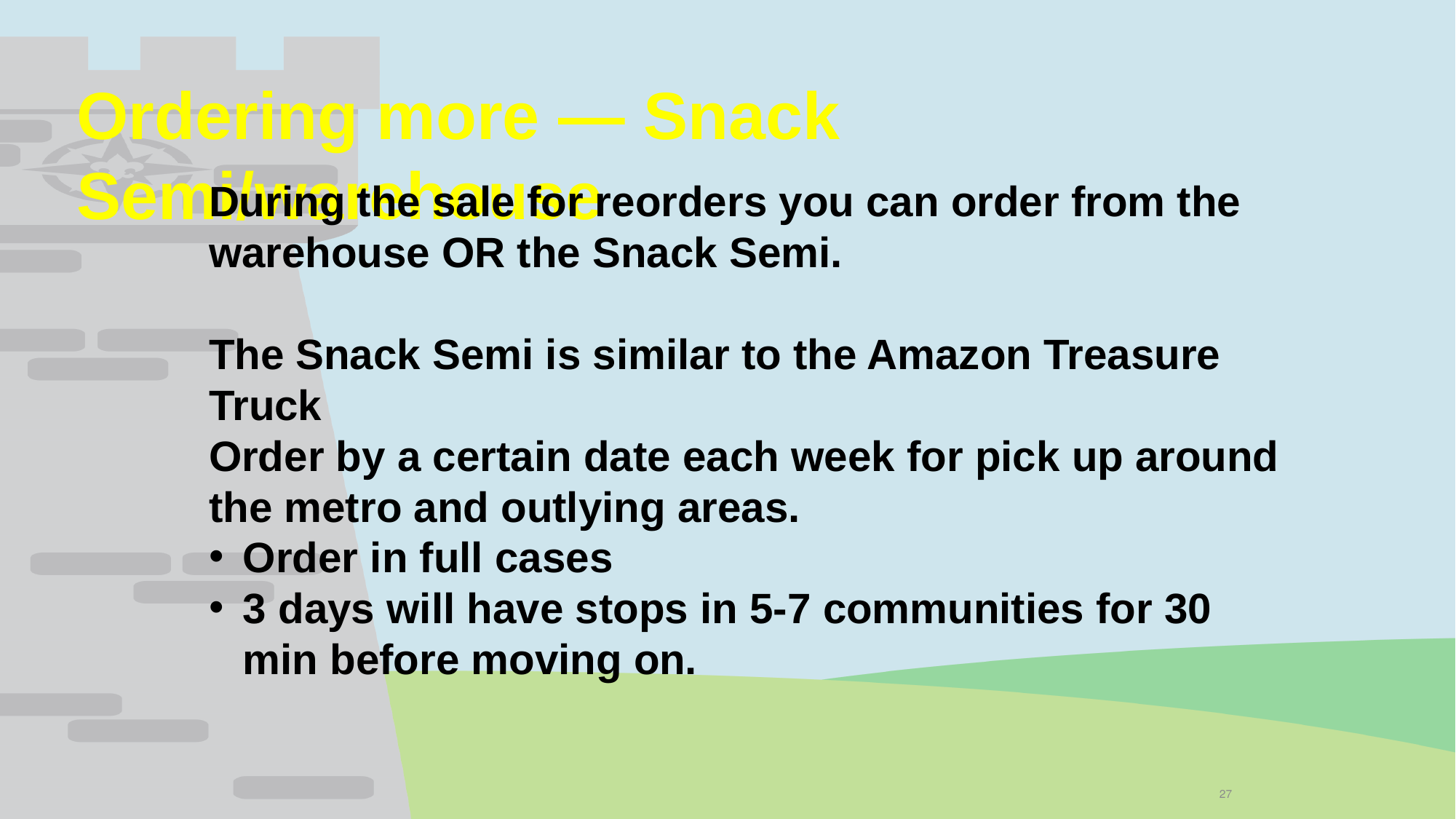

Ordering more — Snack Semi/warehouse
During the sale for reorders you can order from the warehouse OR the Snack Semi.

The Snack Semi is similar to the Amazon Treasure Truck
Order by a certain date each week for pick up around the metro and outlying areas.
Order in full cases
3 days will have stops in 5-7 communities for 30 min before moving on.

27